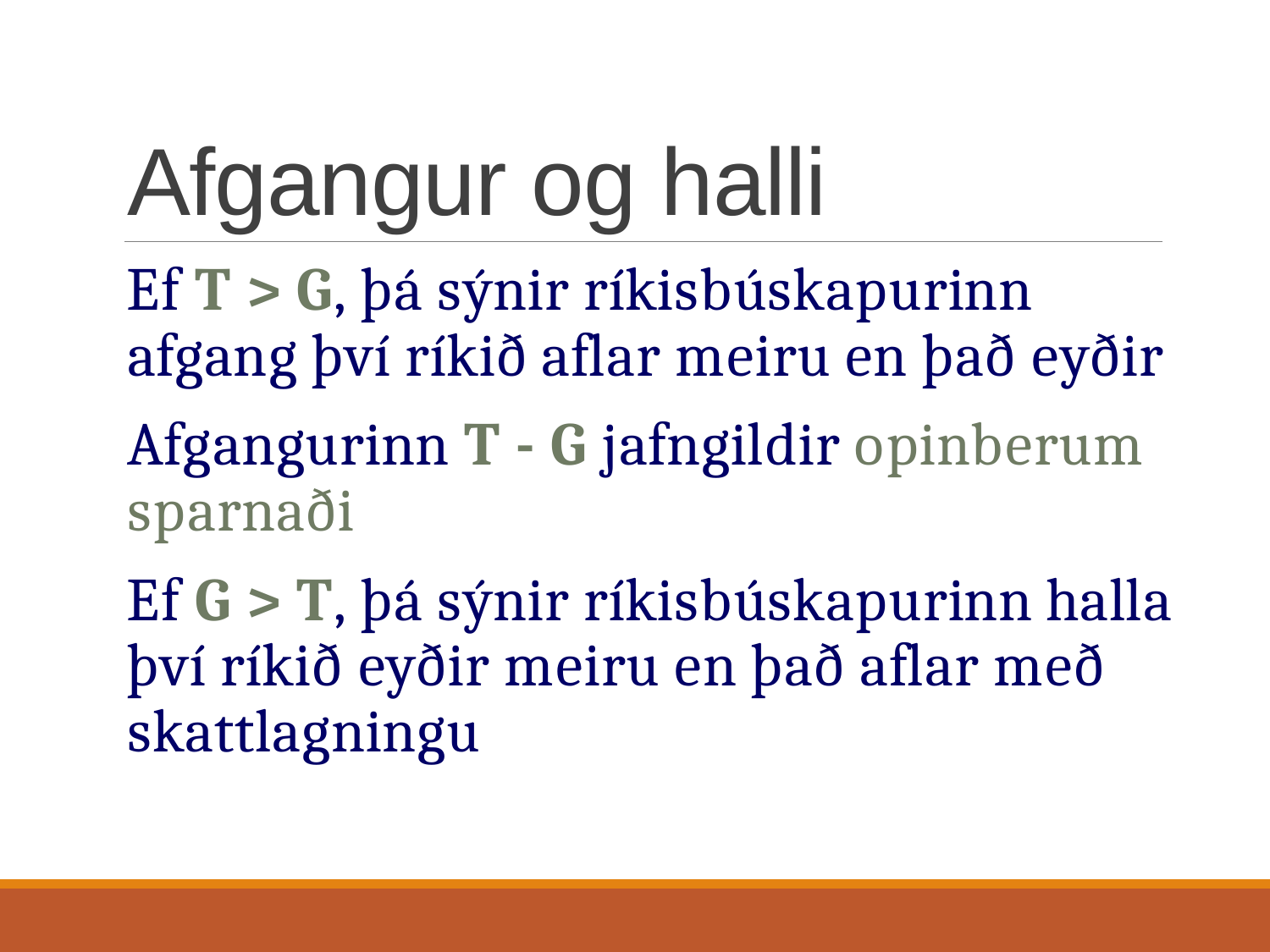

# Afgangur og halli
Ef T > G, þá sýnir ríkisbúskapurinn afgang því ríkið aflar meiru en það eyðir
Afgangurinn T - G jafngildir opinberum sparnaði
Ef G > T, þá sýnir ríkisbúskapurinn halla því ríkið eyðir meiru en það aflar með skattlagningu